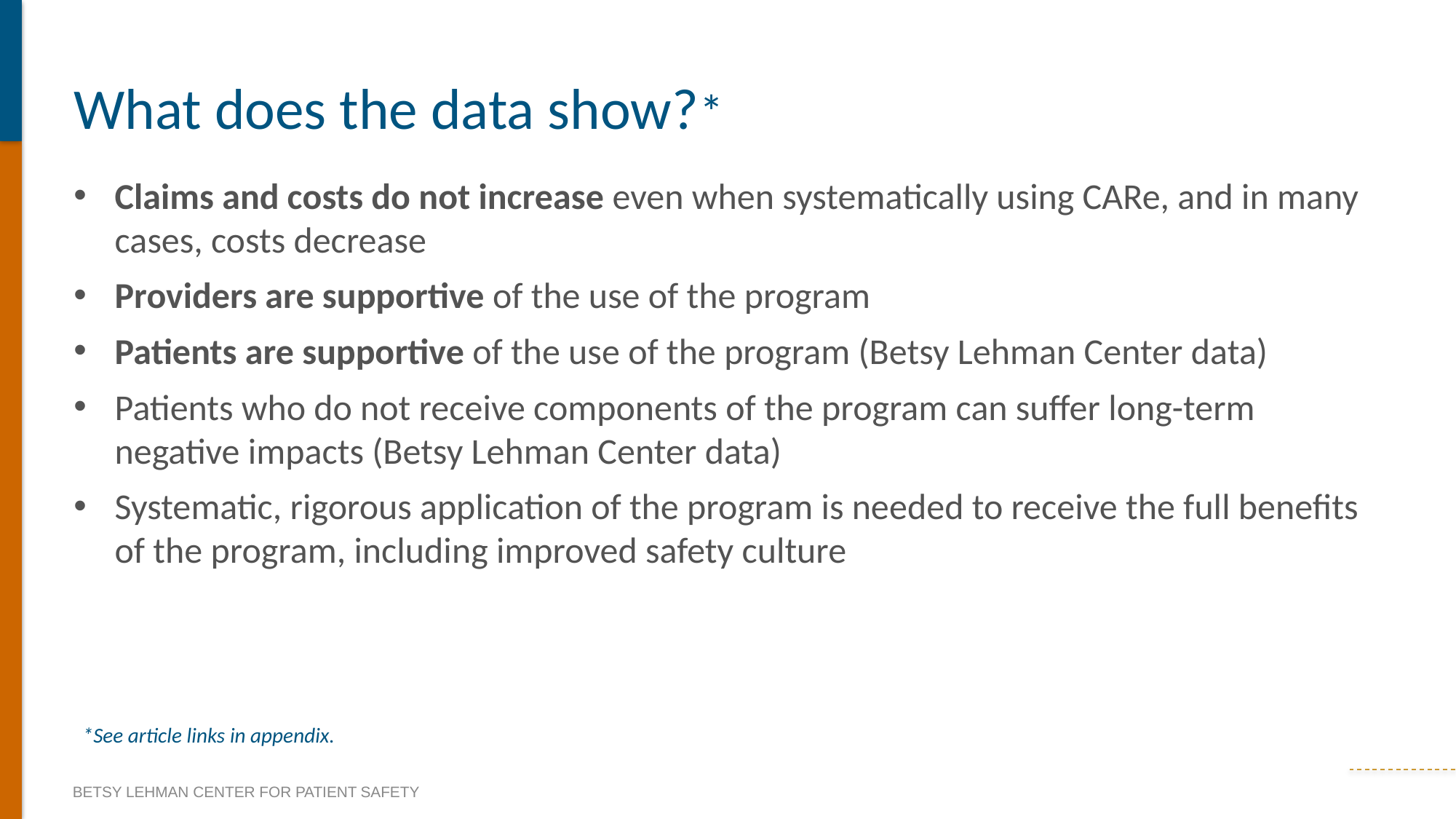

# What does the data show?*
Claims and costs do not increase even when systematically using CARe, and in many cases, costs decrease
Providers are supportive of the use of the program
Patients are supportive of the use of the program (Betsy Lehman Center data)
Patients who do not receive components of the program can suffer long-term negative impacts (Betsy Lehman Center data)
Systematic, rigorous application of the program is needed to receive the full benefits of the program, including improved safety culture
*See article links in appendix.